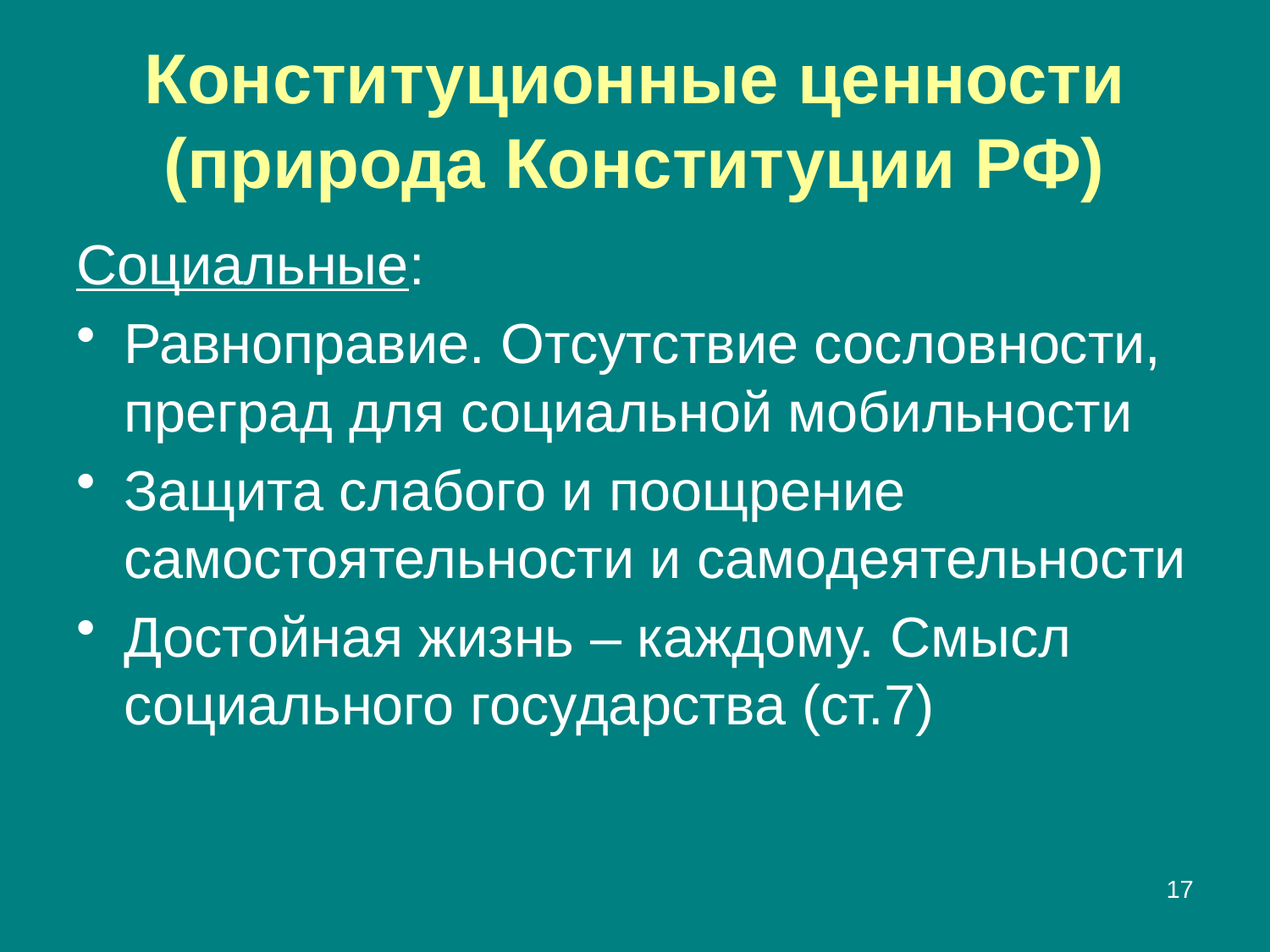

# Конституционные ценности (природа Конституции РФ)
Социальные:
Равноправие. Отсутствие сословности, преград для социальной мобильности
Защита слабого и поощрение самостоятельности и самодеятельности
Достойная жизнь – каждому. Смысл социального государства (ст.7)

17